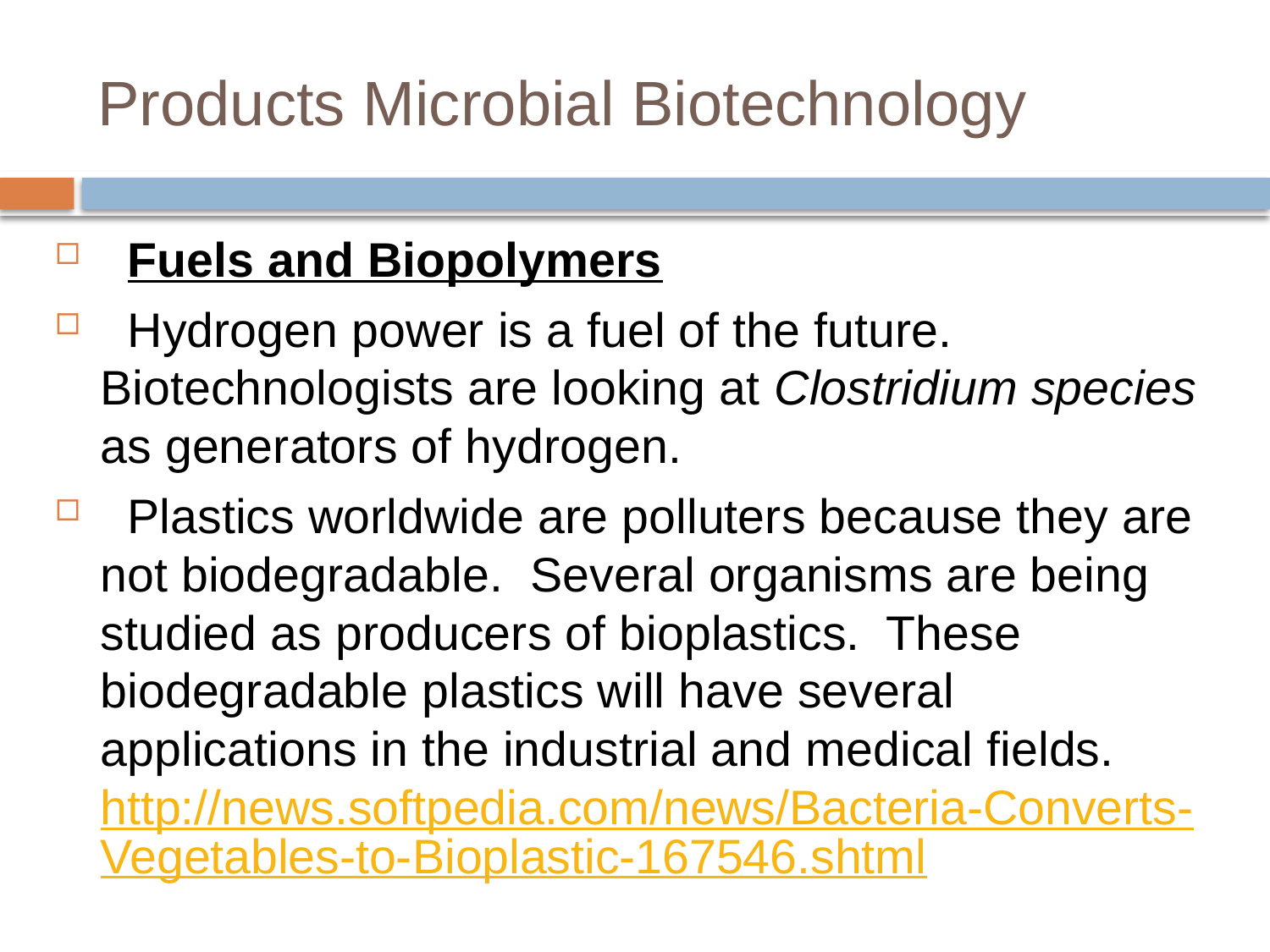

# Products Microbial Biotechnology
  Fuels and Biopolymers
  Hydrogen power is a fuel of the future.  Biotechnologists are looking at Clostridium species as generators of hydrogen.
  Plastics worldwide are polluters because they are not biodegradable.  Several organisms are being studied as producers of bioplastics.  These biodegradable plastics will have several applications in the industrial and medical fields. http://news.softpedia.com/news/Bacteria-Converts-Vegetables-to-Bioplastic-167546.shtml